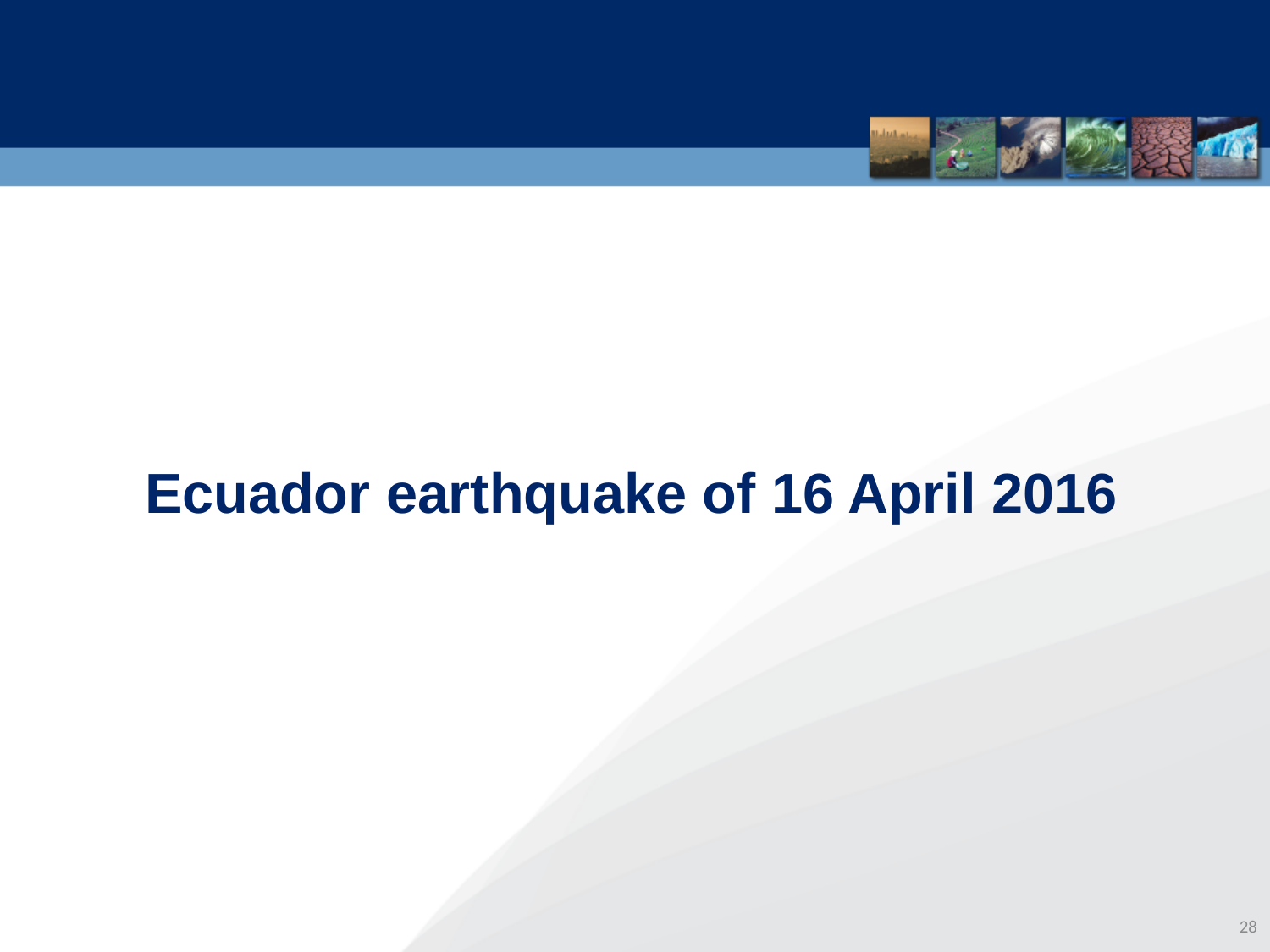

Ecuador earthquake of 16 April 2016
28